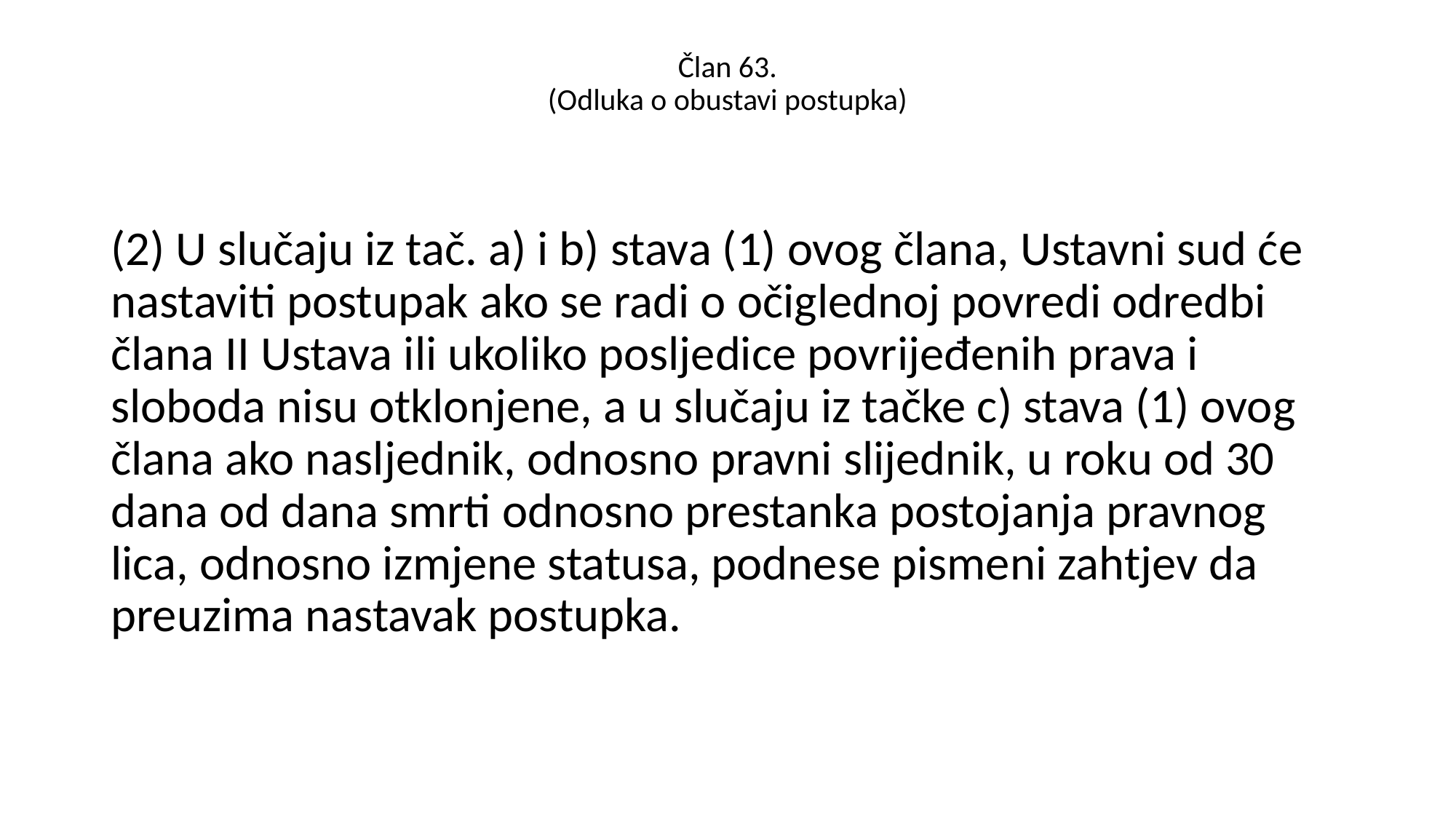

# Član 63. (Odluka o obustavi postupka)
(2) U slučaju iz tač. a) i b) stava (1) ovog člana, Ustavni sud će nastaviti postupak ako se radi o očiglednoj povredi odredbi člana II Ustava ili ukoliko posljedice povrijeđenih prava i sloboda nisu otklonjene, a u slučaju iz tačke c) stava (1) ovog člana ako nasljednik, odnosno pravni slijednik, u roku od 30 dana od dana smrti odnosno prestanka postojanja pravnog lica, odnosno izmjene statusa, podnese pismeni zahtjev da preuzima nastavak postupka.